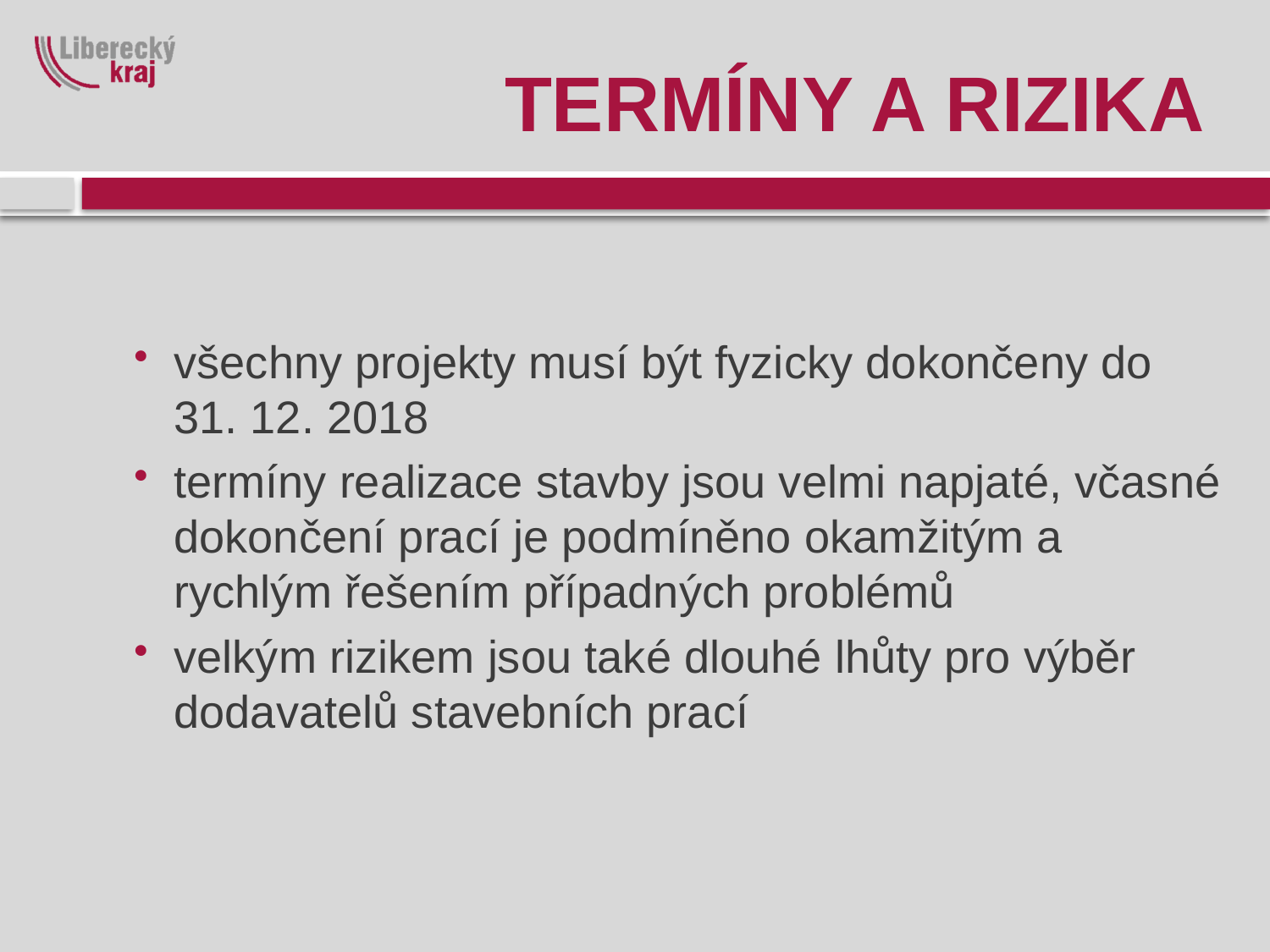

# termíny a rizika
všechny projekty musí být fyzicky dokončeny do 31. 12. 2018
termíny realizace stavby jsou velmi napjaté, včasné dokončení prací je podmíněno okamžitým a rychlým řešením případných problémů
velkým rizikem jsou také dlouhé lhůty pro výběr dodavatelů stavebních prací